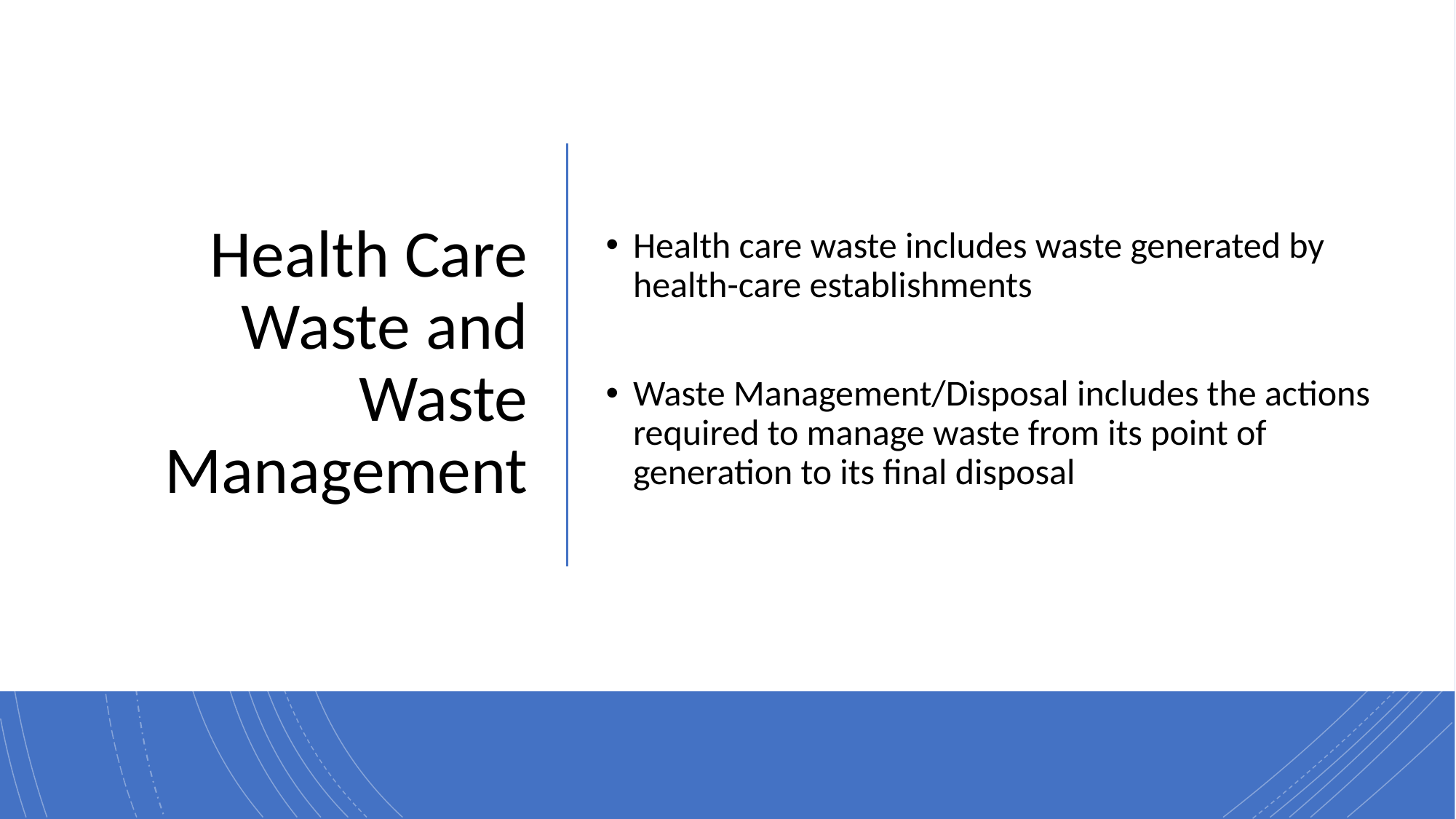

# Health Care Waste and Waste Management
Health care waste includes waste generated by health-care establishments

Waste Management/Disposal includes the actions required to manage waste from its point of generation to its final disposal